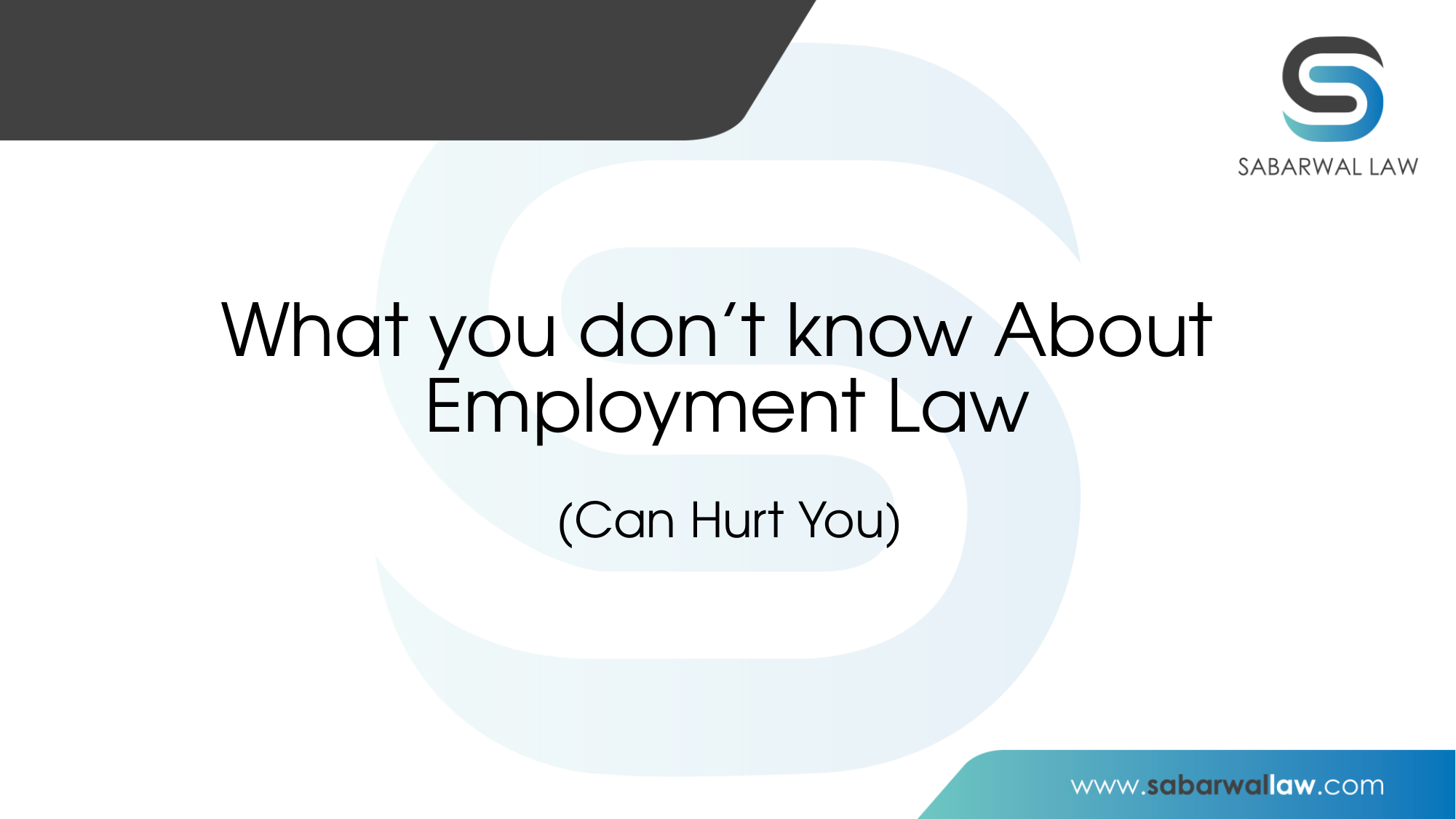

#
What you don’t know About
Employment Law
(Can Hurt You)